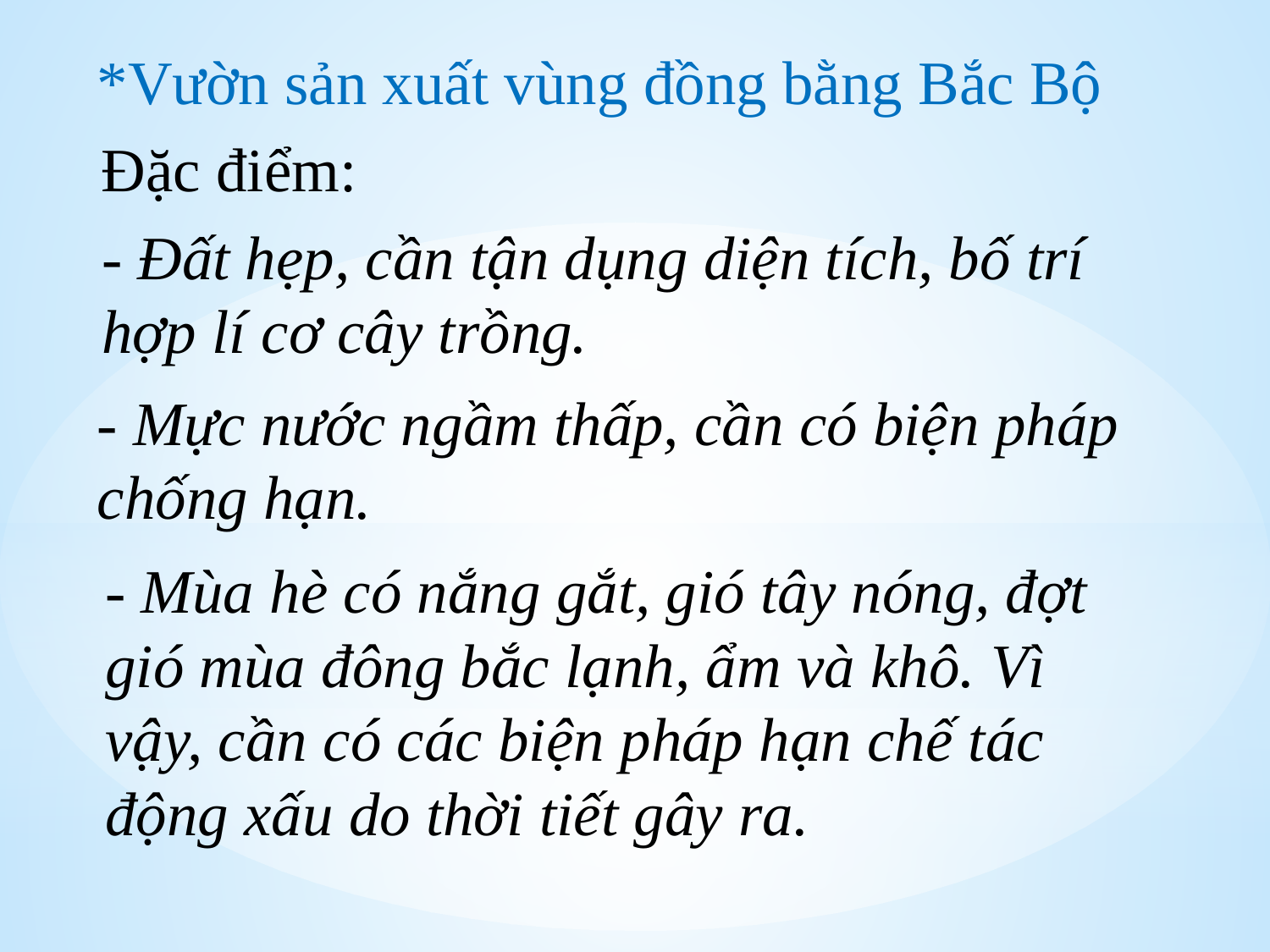

*Vườn sản xuất vùng đồng bằng Bắc Bộ
Đặc điểm:
- Đất hẹp, cần tận dụng diện tích, bố trí hợp lí cơ cây trồng.
- Mực nước ngầm thấp, cần có biện pháp
chống hạn.
- Mùa hè có nắng gắt, gió tây nóng, đợt gió mùa đông bắc lạnh, ẩm và khô. Vì vậy, cần có các biện pháp hạn chế tác động xấu do thời tiết gây ra.